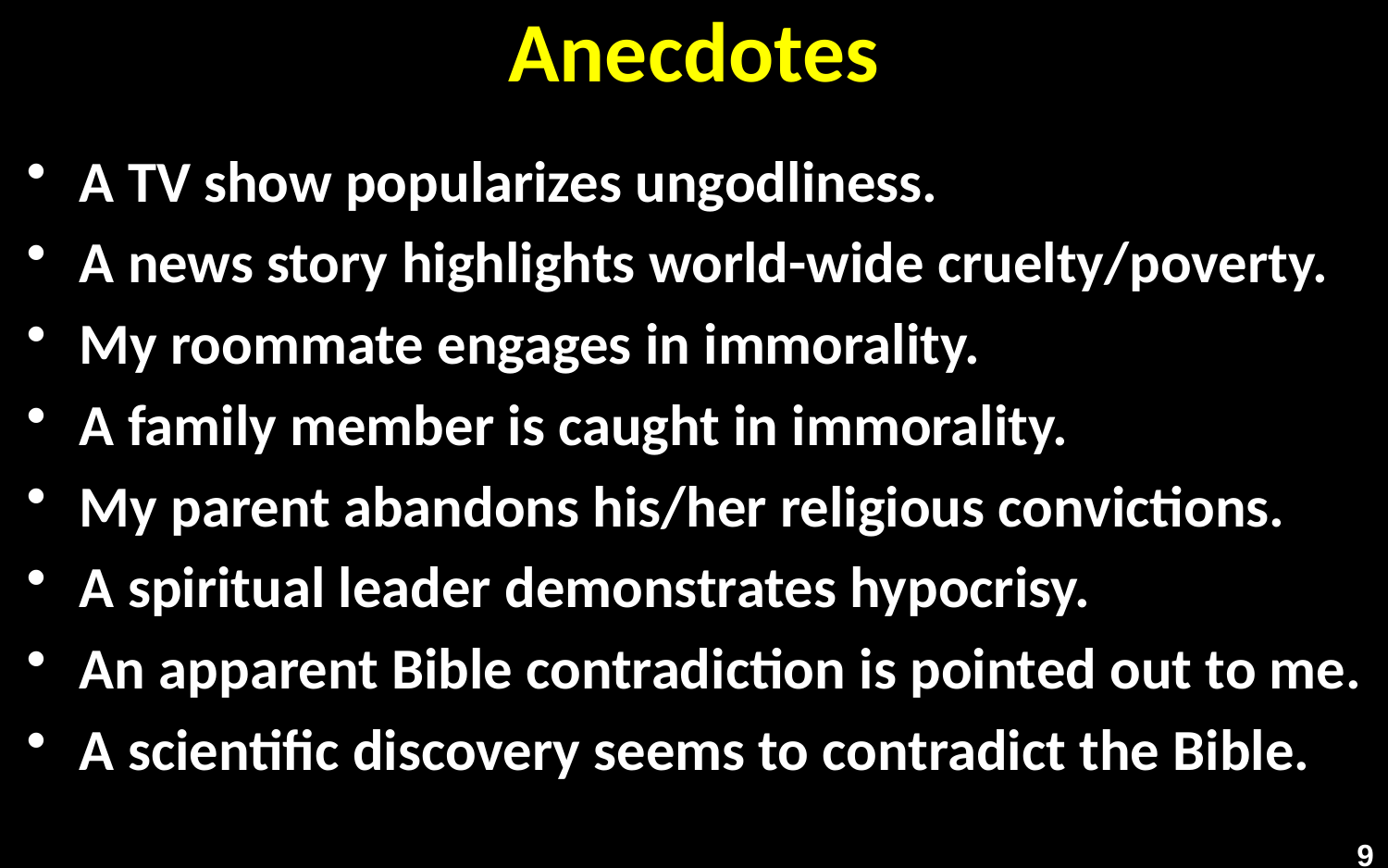

# Anecdotes
A TV show popularizes ungodliness.
A news story highlights world-wide cruelty/poverty.
My roommate engages in immorality.
A family member is caught in immorality.
My parent abandons his/her religious convictions.
A spiritual leader demonstrates hypocrisy.
An apparent Bible contradiction is pointed out to me.
A scientific discovery seems to contradict the Bible.
9